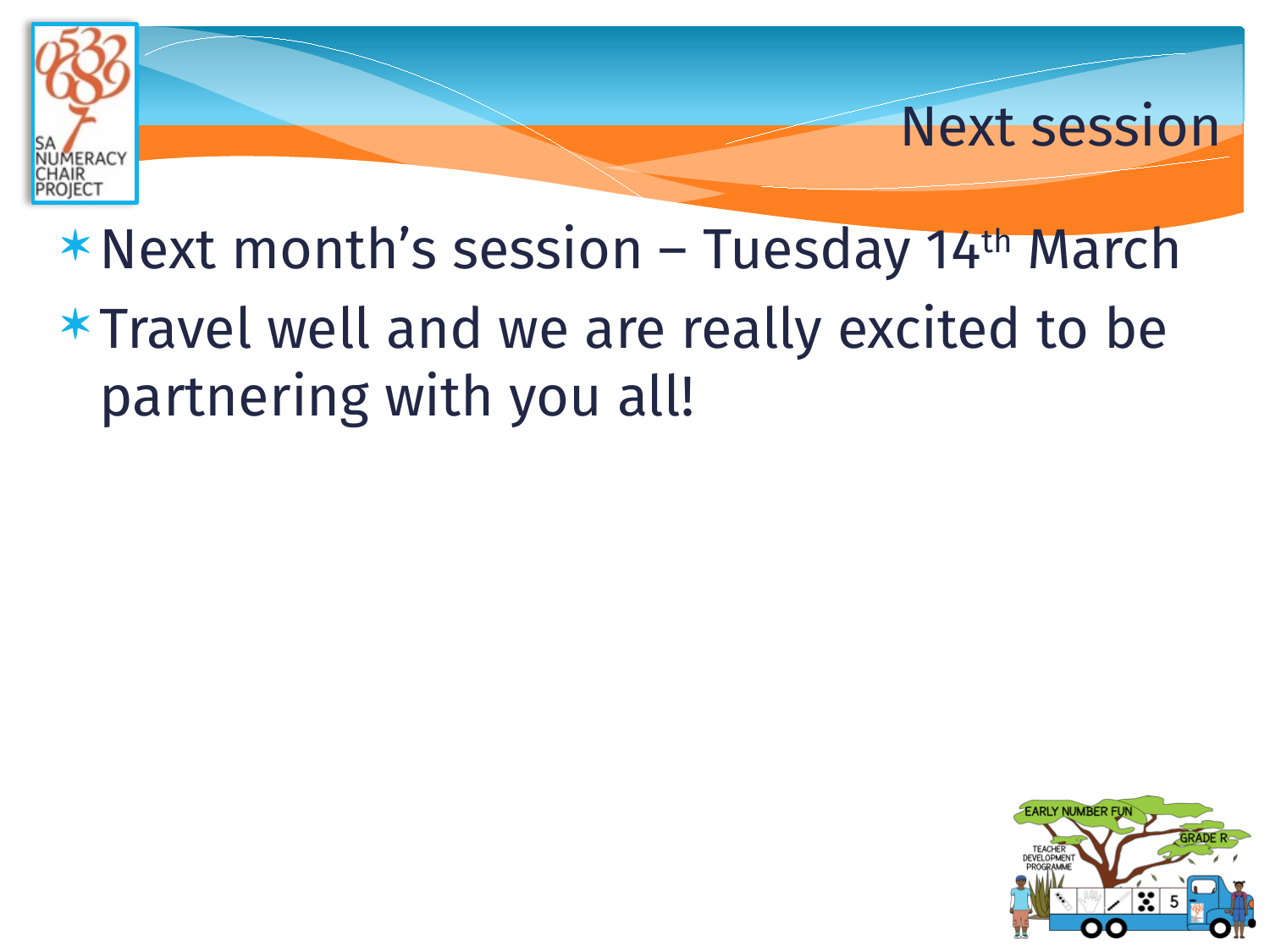

# Next session
Next month’s session – Tuesday 14th March
Travel well and we are really excited to be partnering with you all!